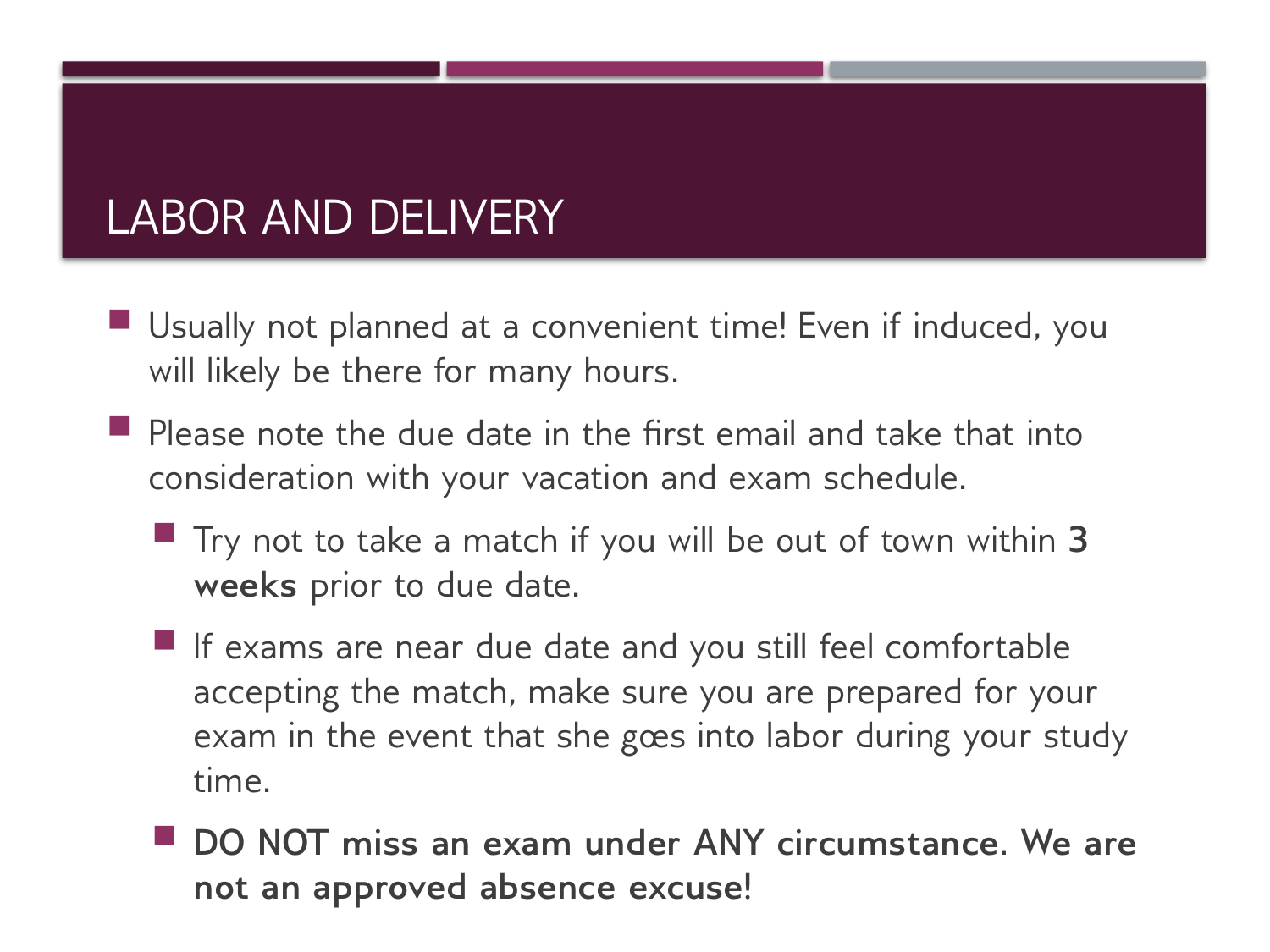

# Labor and Delivery
Usually not planned at a convenient time! Even if induced, you will likely be there for many hours.
Please note the due date in the first email and take that into consideration with your vacation and exam schedule.
Try not to take a match if you will be out of town within 3 weeks prior to due date.
If exams are near due date and you still feel comfortable accepting the match, make sure you are prepared for your exam in the event that she goes into labor during your study time.
DO NOT miss an exam under ANY circumstance. We are not an approved absence excuse!